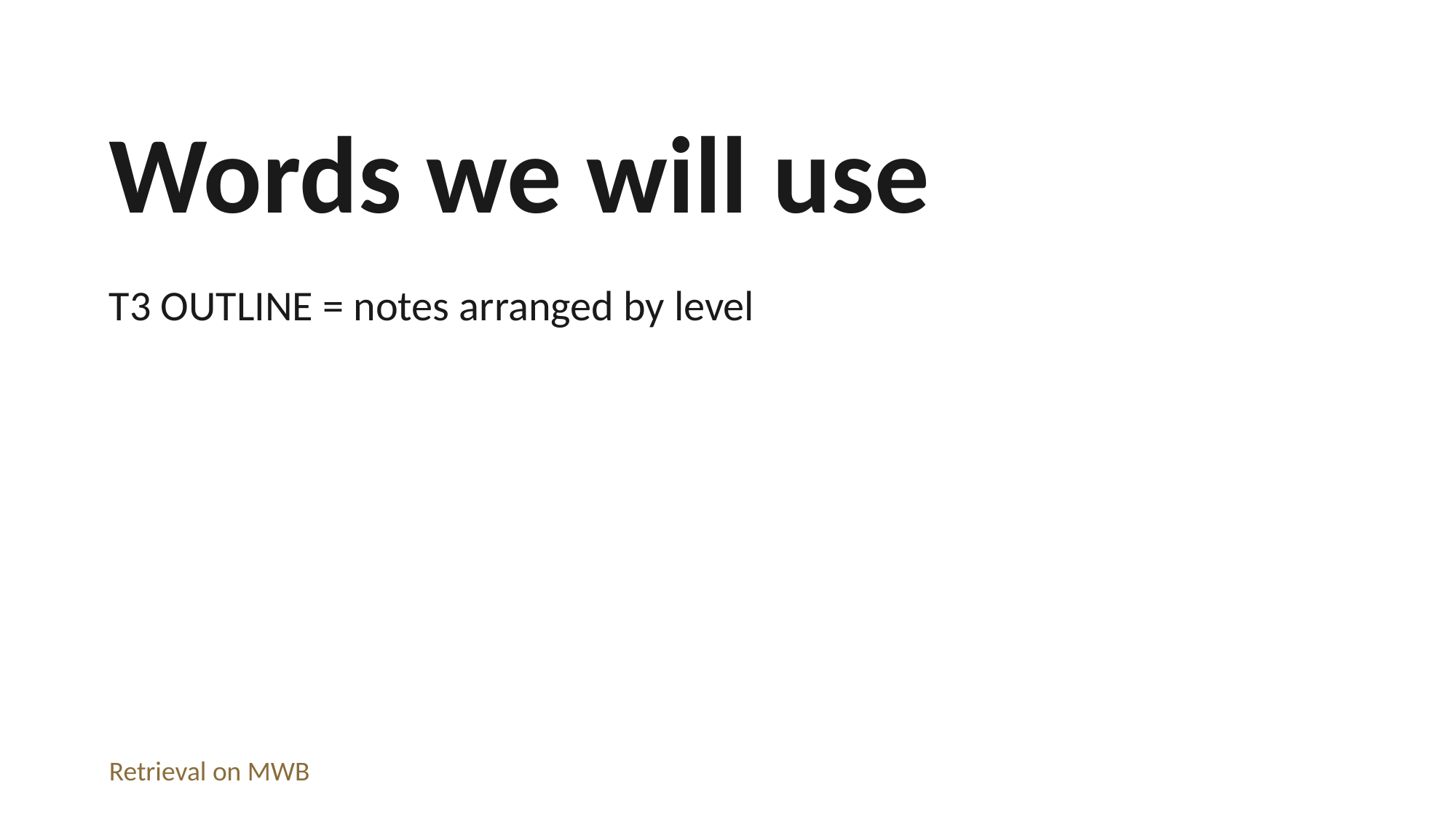

Words we will use
T3 OUTLINE = notes arranged by level
Retrieval on MWB